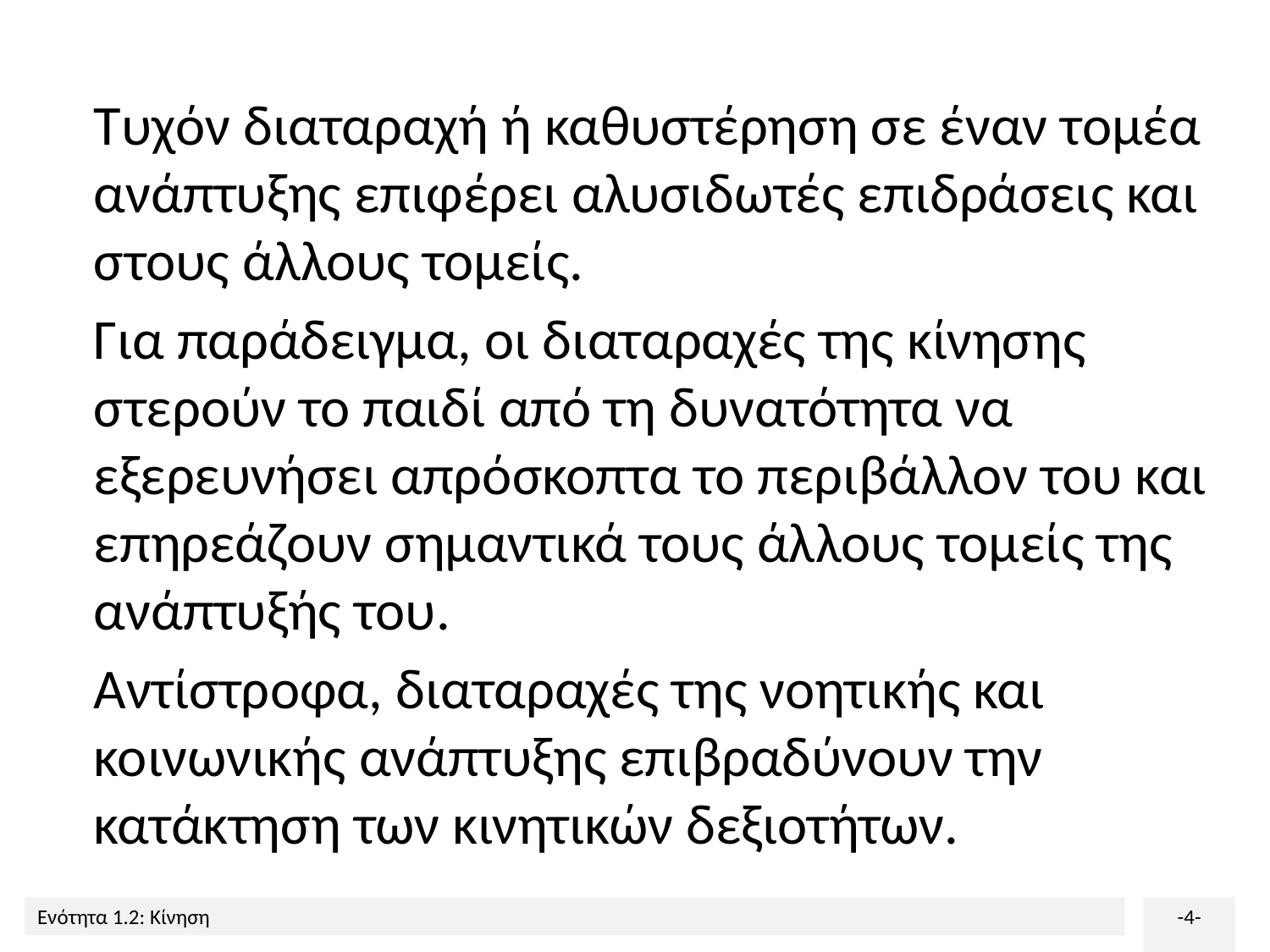

Τυχόν διαταραχή ή καθυστέρηση σε έναν τομέα ανάπτυξης επιφέρει αλυσιδωτές επιδράσεις και στους άλλους τομείς.
Για παράδειγμα, οι διαταραχές της κίνησης στερούν το παιδί από τη δυνατότητα να εξερευνήσει απρόσκοπτα το περιβάλλον του και επηρεάζουν σημαντικά τους άλλους τομείς της ανάπτυξής του.
Αντίστροφα, διαταραχές της νοητικής και κοινωνικής ανάπτυξης επιβραδύνουν την κατάκτηση των κινητικών δεξιοτήτων.